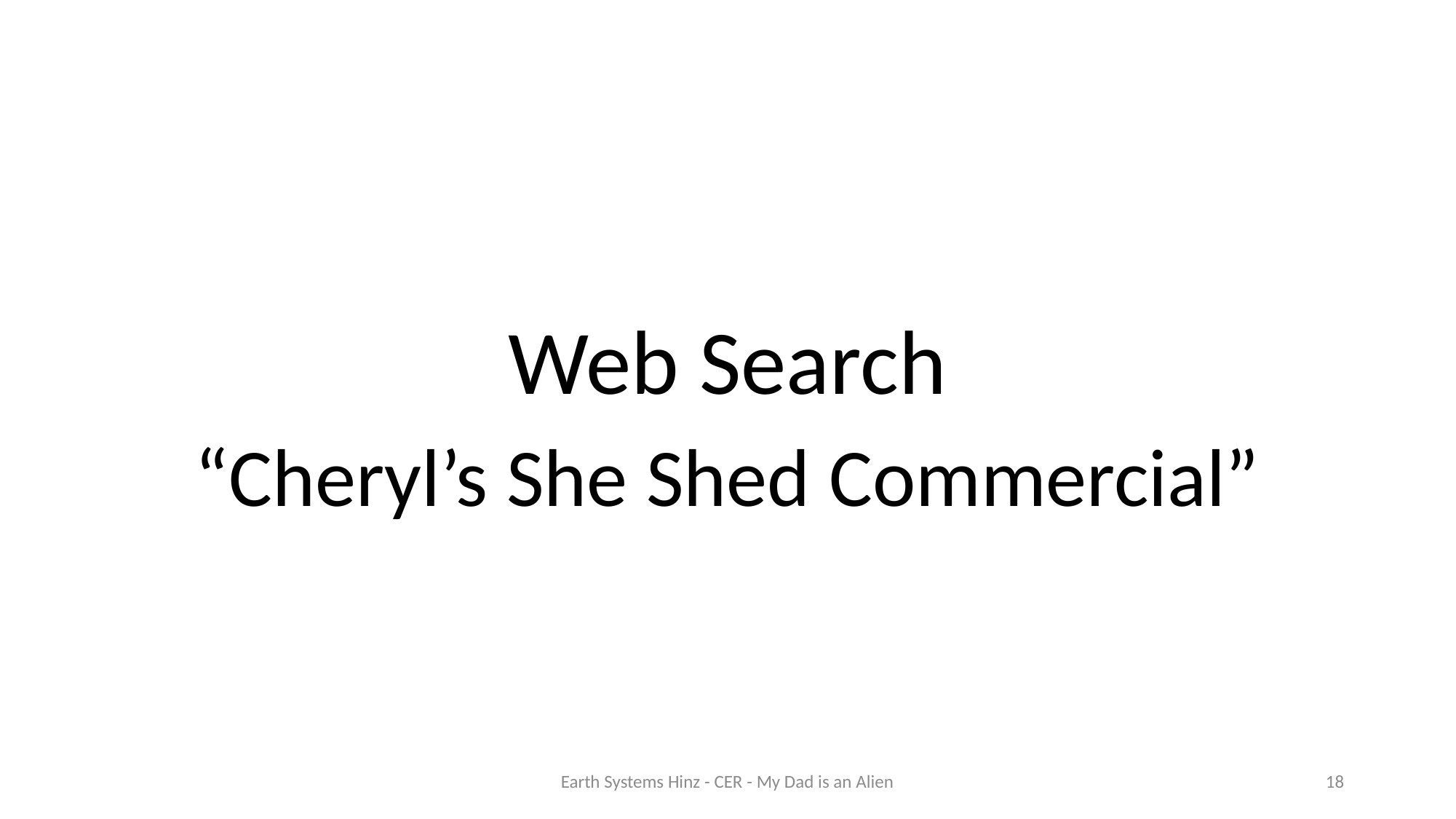

# Web Search
“Cheryl’s She Shed Commercial”
Earth Systems Hinz - CER - My Dad is an Alien
18